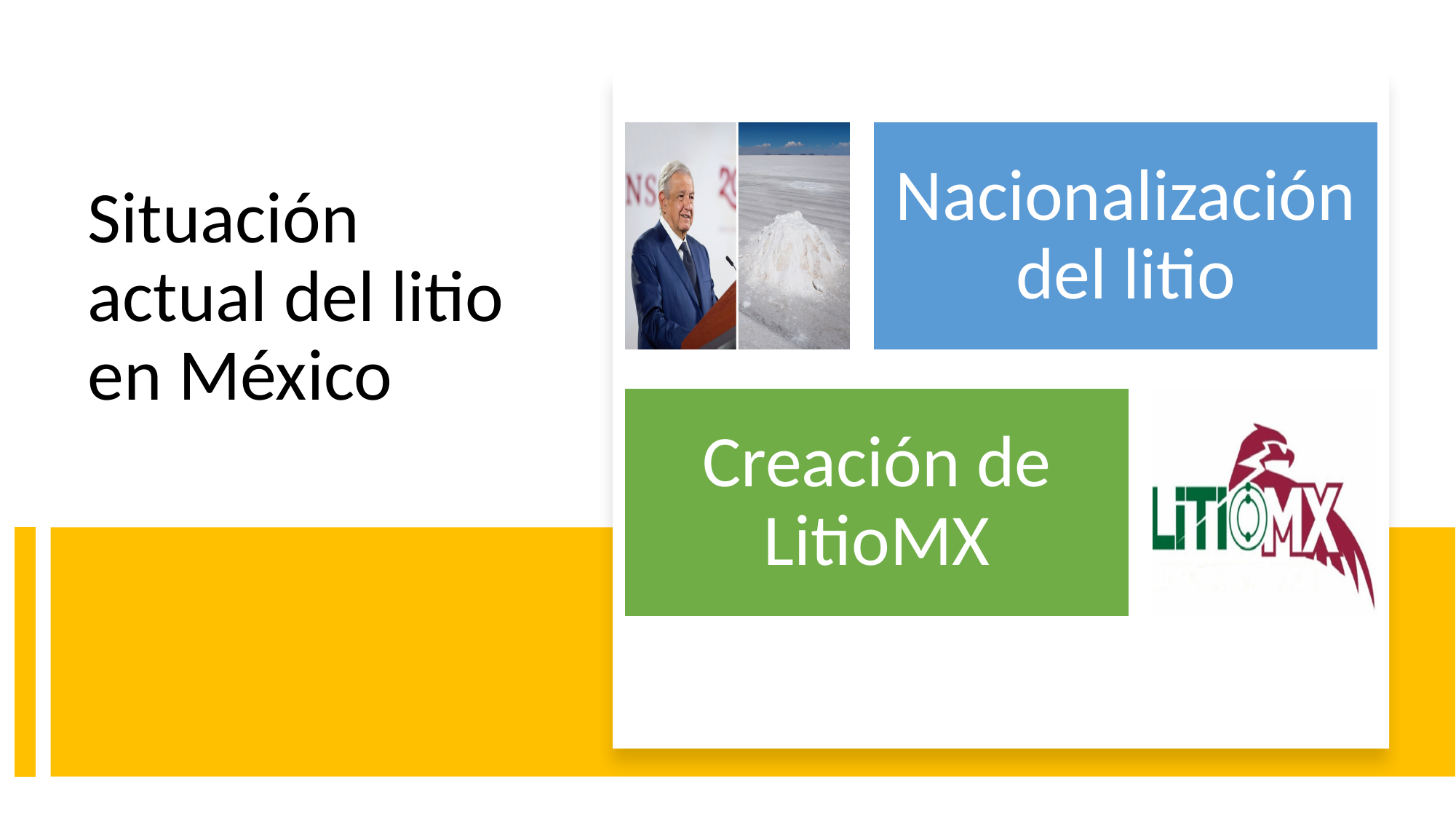

Nacionalización del litio
Creación de LitioMX

# Situación actual del litio en México